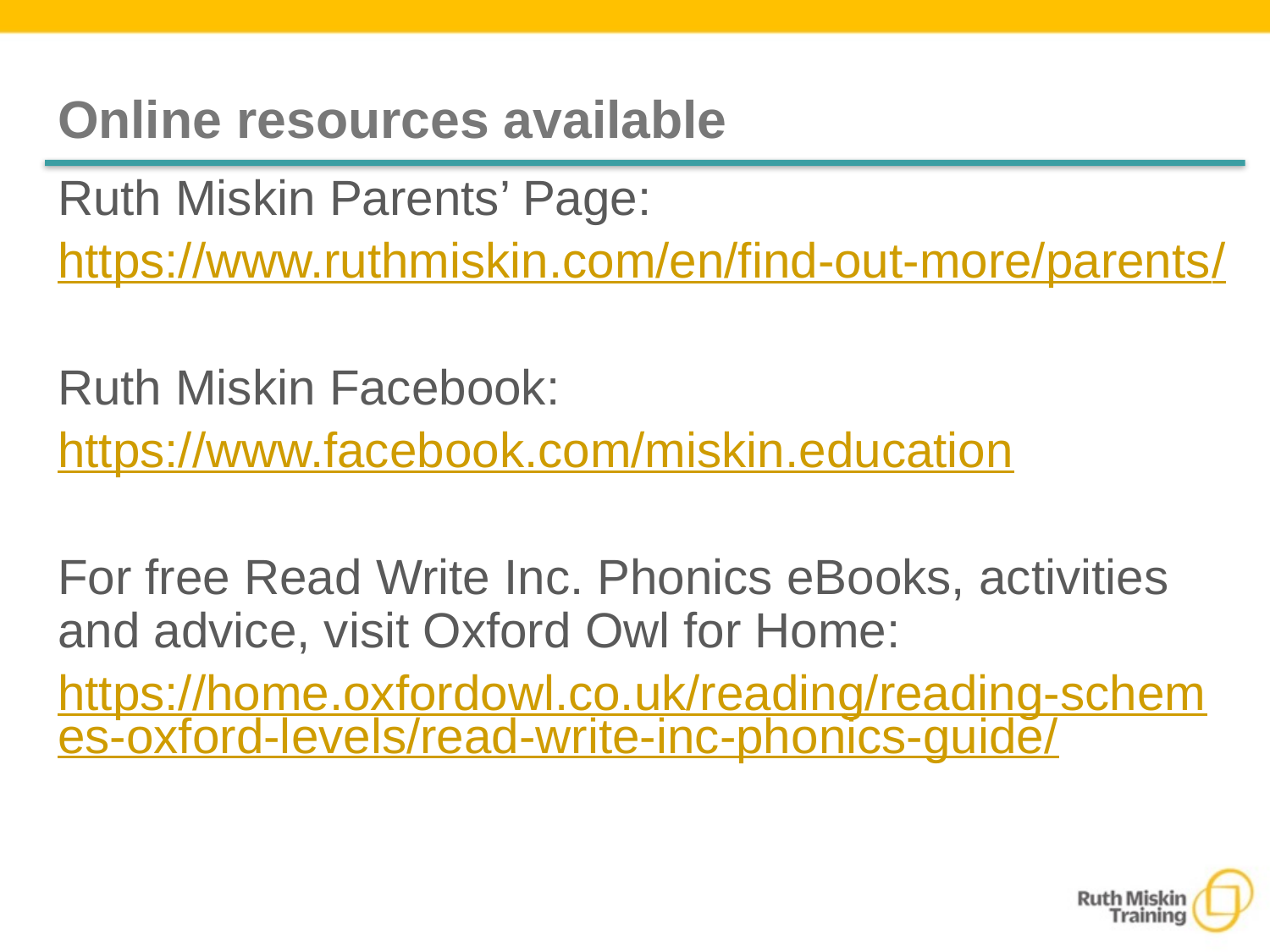

# Online resources available
Ruth Miskin Parents’ Page:
https://www.ruthmiskin.com/en/find-out-more/parents/

Ruth Miskin Facebook:
https://www.facebook.com/miskin.education

For free Read Write Inc. Phonics eBooks, activities and advice, visit Oxford Owl for Home:
https://home.oxfordowl.co.uk/reading/reading-schemes-oxford-levels/read-write-inc-phonics-guide/